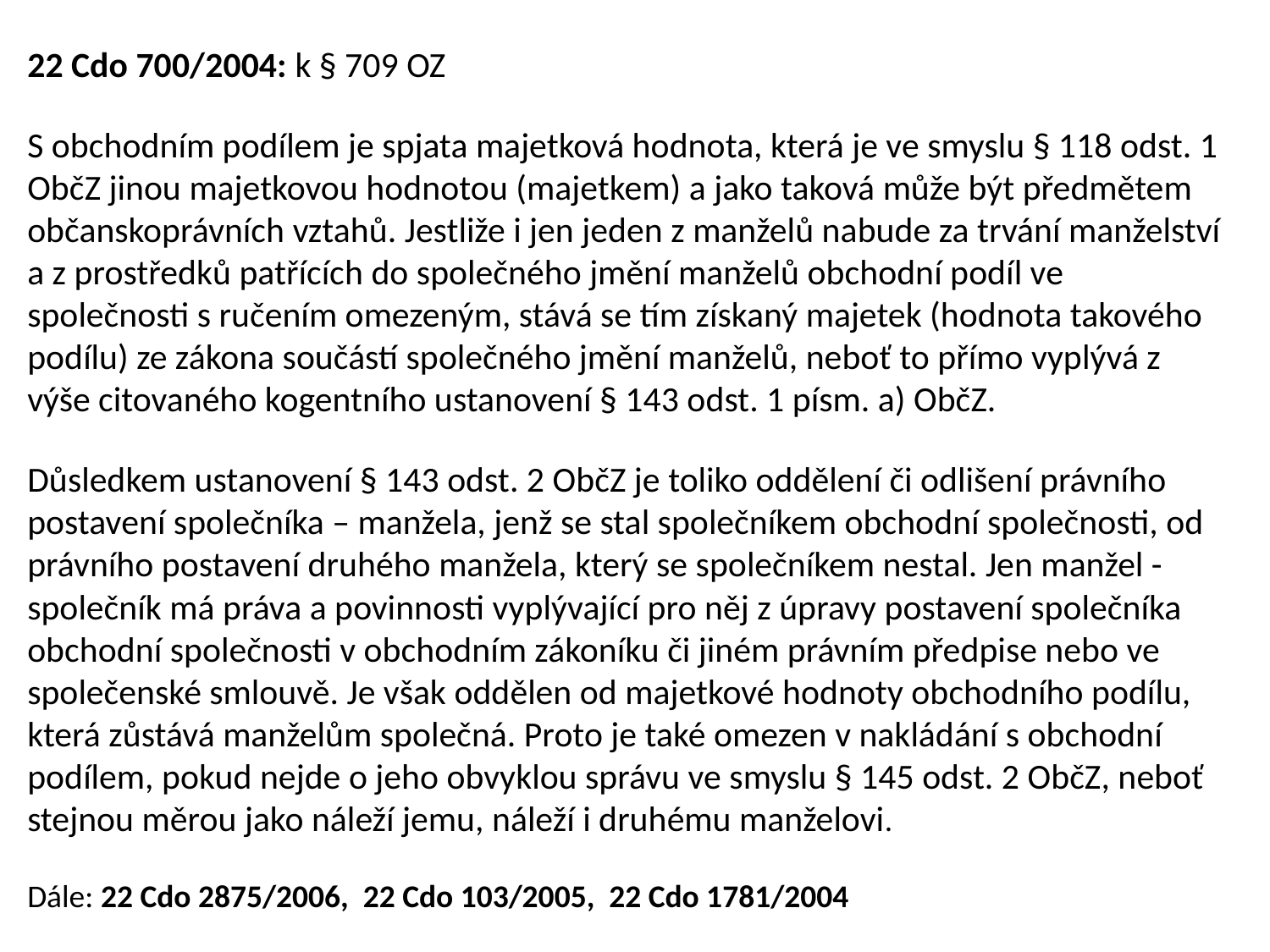

22 Cdo 700/2004: k § 709 OZ

S obchodním podílem je spjata majetková hodnota, která je ve smyslu § 118 odst. 1 ObčZ jinou majetkovou hodnotou (majetkem) a jako taková může být předmětem občanskoprávních vztahů. Jestliže i jen jeden z manželů nabude za trvání manželství a z prostředků patřících do společného jmění manželů obchodní podíl ve společnosti s ručením omezeným, stává se tím získaný majetek (hodnota takového podílu) ze zákona součástí společného jmění manželů, neboť to přímo vyplývá z výše citovaného kogentního ustanovení § 143 odst. 1 písm. a) ObčZ.

Důsledkem ustanovení § 143 odst. 2 ObčZ je toliko oddělení či odlišení právního postavení společníka – manžela, jenž se stal společníkem obchodní společnosti, od právního postavení druhého manžela, který se společníkem nestal. Jen manžel - společník má práva a povinnosti vyplývající pro něj z úpravy postavení společníka obchodní společnosti v obchodním zákoníku či jiném právním předpise nebo ve společenské smlouvě. Je však oddělen od majetkové hodnoty obchodního podílu, která zůstává manželům společná. Proto je také omezen v nakládání s obchodní podílem, pokud nejde o jeho obvyklou správu ve smyslu § 145 odst. 2 ObčZ, neboť stejnou měrou jako náleží jemu, náleží i druhému manželovi.

Dále: 22 Cdo 2875/2006,  22 Cdo 103/2005,  22 Cdo 1781/2004